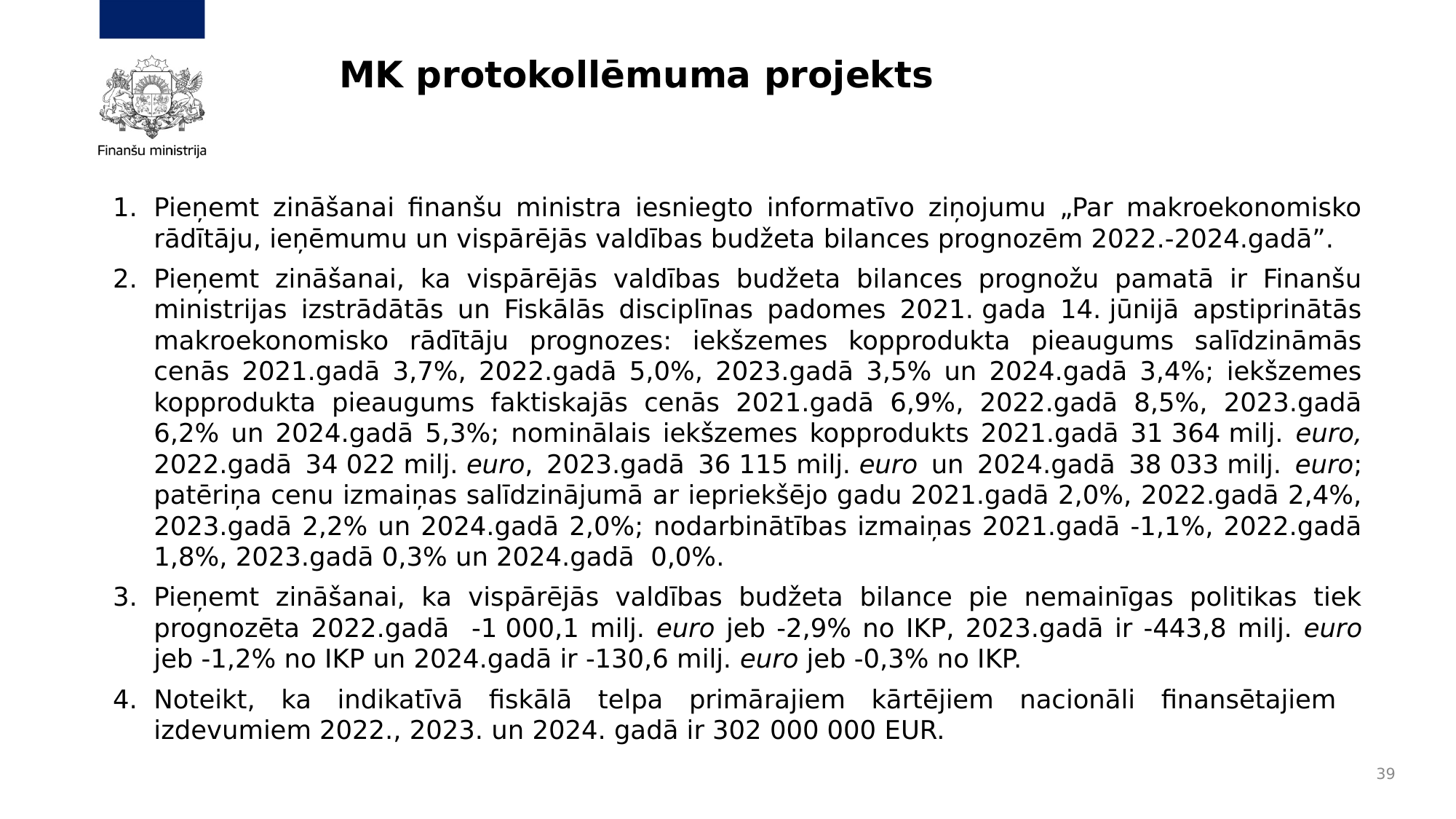

# MK protokollēmuma projekts
Pieņemt zināšanai finanšu ministra iesniegto informatīvo ziņojumu „Par makroekonomisko rādītāju, ieņēmumu un vispārējās valdības budžeta bilances prognozēm 2022.-2024.gadā”.
Pieņemt zināšanai, ka vispārējās valdības budžeta bilances prognožu pamatā ir Finanšu ministrijas izstrādātās un Fiskālās disciplīnas padomes 2021. gada 14. jūnijā apstiprinātās makroekonomisko rādītāju prognozes: iekšzemes kopprodukta pieaugums salīdzināmās cenās 2021.gadā 3,7%, 2022.gadā 5,0%, 2023.gadā 3,5% un 2024.gadā 3,4%; iekšzemes kopprodukta pieaugums faktiskajās cenās 2021.gadā 6,9%, 2022.gadā 8,5%, 2023.gadā 6,2% un 2024.gadā 5,3%; nominālais iekšzemes kopprodukts 2021.gadā 31 364 milj. euro, 2022.gadā 34 022 milj. euro, 2023.gadā 36 115 milj. euro un 2024.gadā 38 033 milj. euro; patēriņa cenu izmaiņas salīdzinājumā ar iepriekšējo gadu 2021.gadā 2,0%, 2022.gadā 2,4%, 2023.gadā 2,2% un 2024.gadā 2,0%; nodarbinātības izmaiņas 2021.gadā -1,1%, 2022.gadā 1,8%, 2023.gadā 0,3% un 2024.gadā  0,0%.
Pieņemt zināšanai, ka vispārējās valdības budžeta bilance pie nemainīgas politikas tiek prognozēta 2022.gadā  -1 000,1 milj. euro jeb -2,9% no IKP, 2023.gadā ir -443,8 milj. euro jeb -1,2% no IKP un 2024.gadā ir -130,6 milj. euro jeb -0,3% no IKP.
Noteikt, ka indikatīvā fiskālā telpa primārajiem kārtējiem nacionāli finansētajiem  izdevumiem 2022., 2023. un 2024. gadā ir 302 000 000 EUR.
39